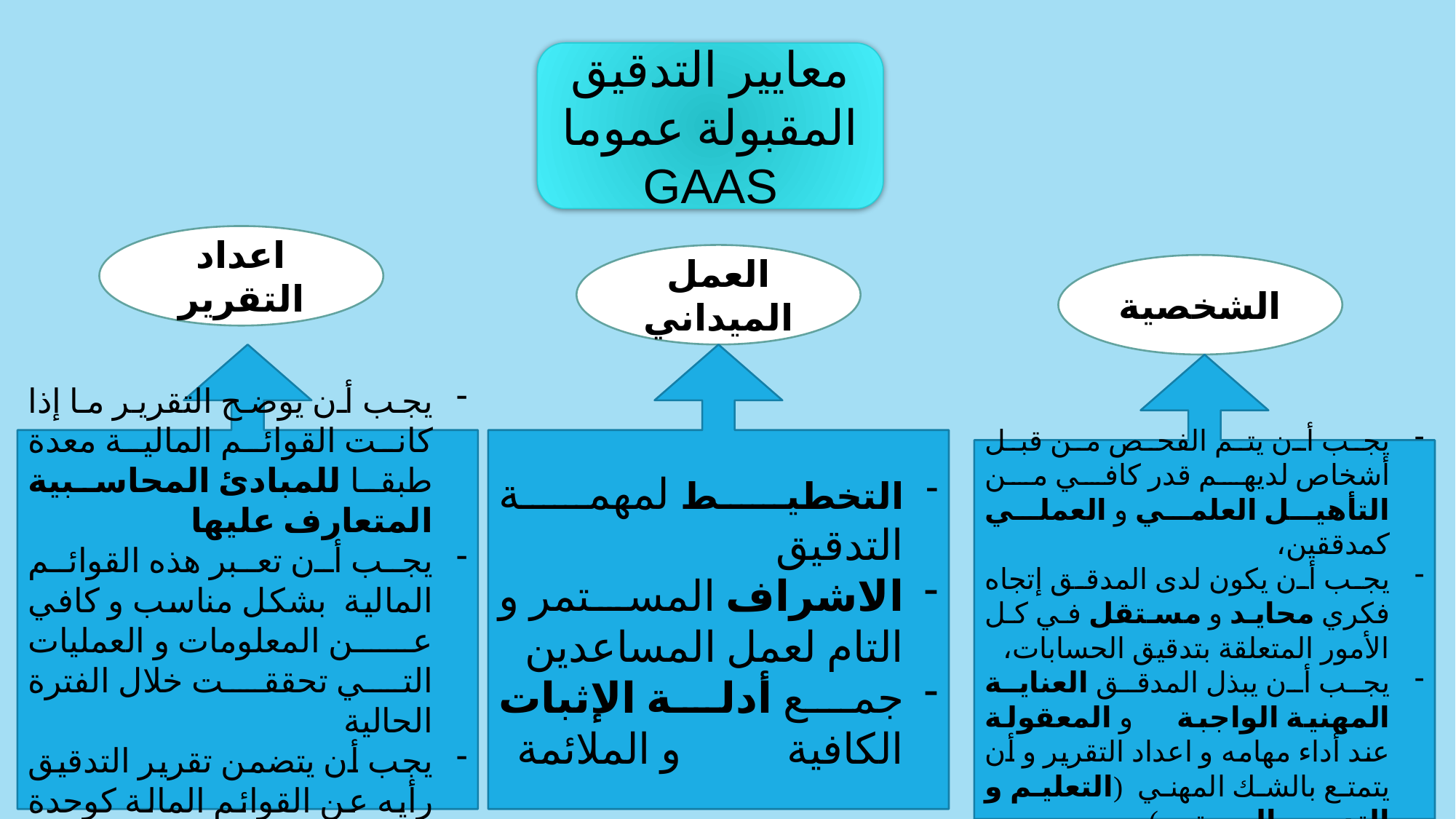

معايير التدقيق المقبولة عموما GAAS
اعداد التقرير
العمل الميداني
الشخصية
يجب أن يوضح التقرير ما إذا كانت القوائم المالية معدة طبقا للمبادئ المحاسبية المتعارف عليها
يجب أن تعبر هذه القوائم المالية  بشكل مناسب و كافي عن المعلومات و العمليات التي تحققت خلال الفترة الحالية
يجب أن يتضمن تقرير التدقيق رأيه عن القوائم المالة كوحدة واحدة
التخطيط لمهمة التدقيق
الاشراف المستمر و التام لعمل المساعدين
جمع أدلة الإثبات الكافية          و الملائمة
يجب أن يتم الفحص من قبل أشخاص لديهم قدر كافي من التأهيل العلمي و العملي كمدققين،
يجب أن يكون لدى المدقق إتجاه فكري محايد و مستقل في كل الأمور المتعلقة بتدقيق الحسابات،
يجب أن يبذل المدقق العناية المهنية الواجبة      و المعقولة عند أداء مهامه و اعداد التقرير و أن يتمتع بالشك المهني  (التعليم و التدريب المستمر)